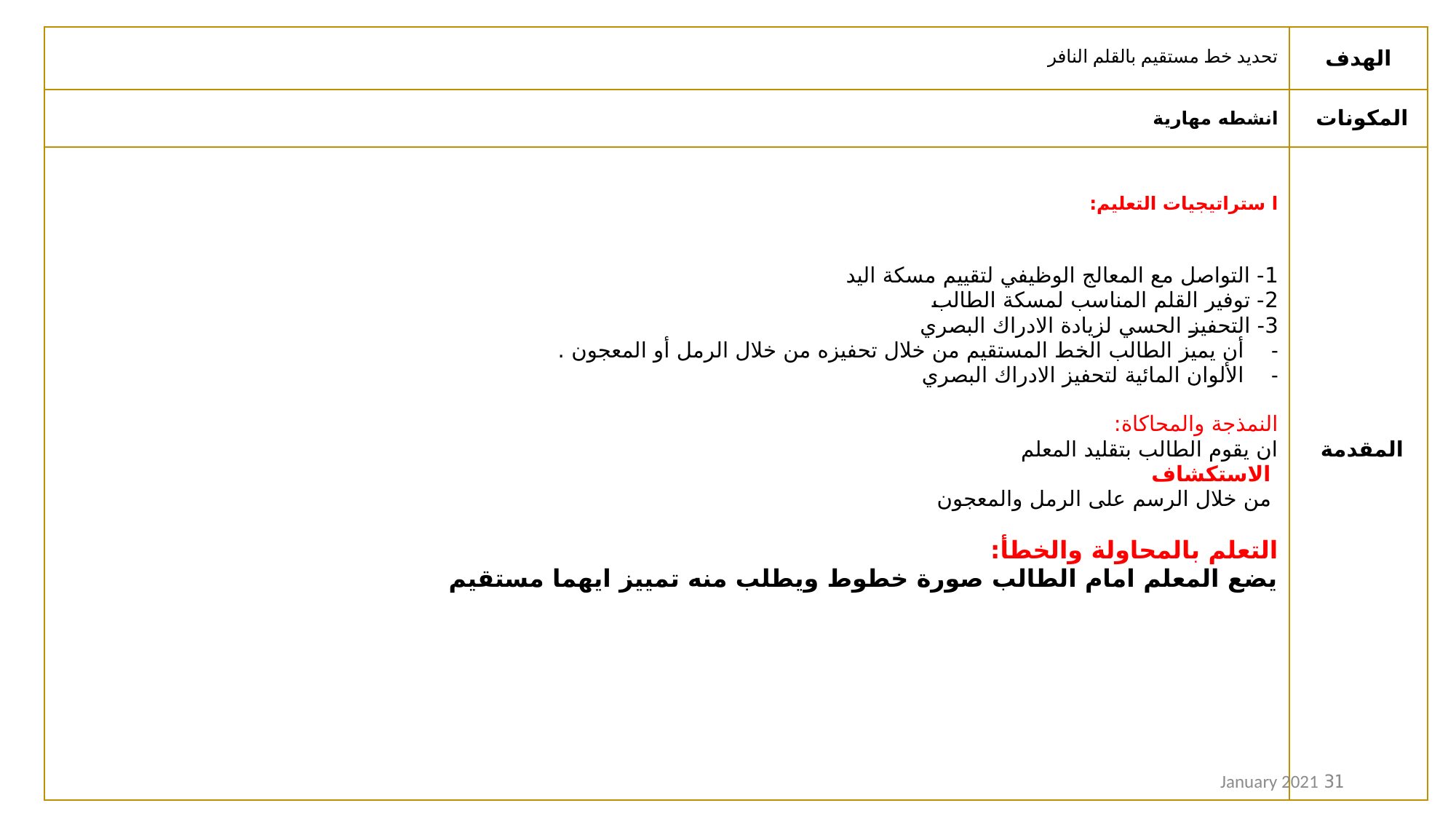

| تحديد خط مستقيم بالقلم النافر | الهدف |
| --- | --- |
| انشطه مهارية | المكونات |
| ا ستراتيجيات التعليم: 1- التواصل مع المعالج الوظيفي لتقييم مسكة اليد 2- توفير القلم المناسب لمسكة الطالب 3- التحفيز الحسي لزيادة الادراك البصري أن يميز الطالب الخط المستقيم من خلال تحفيزه من خلال الرمل أو المعجون . الألوان المائية لتحفيز الادراك البصري النمذجة والمحاكاة: ان يقوم الطالب بتقليد المعلم الاستكشاف من خلال الرسم على الرمل والمعجون التعلم بالمحاولة والخطأ: يضع المعلم امام الطالب صورة خطوط ويطلب منه تمييز ايهما مستقيم | المقدمة |
5
31 January 2021